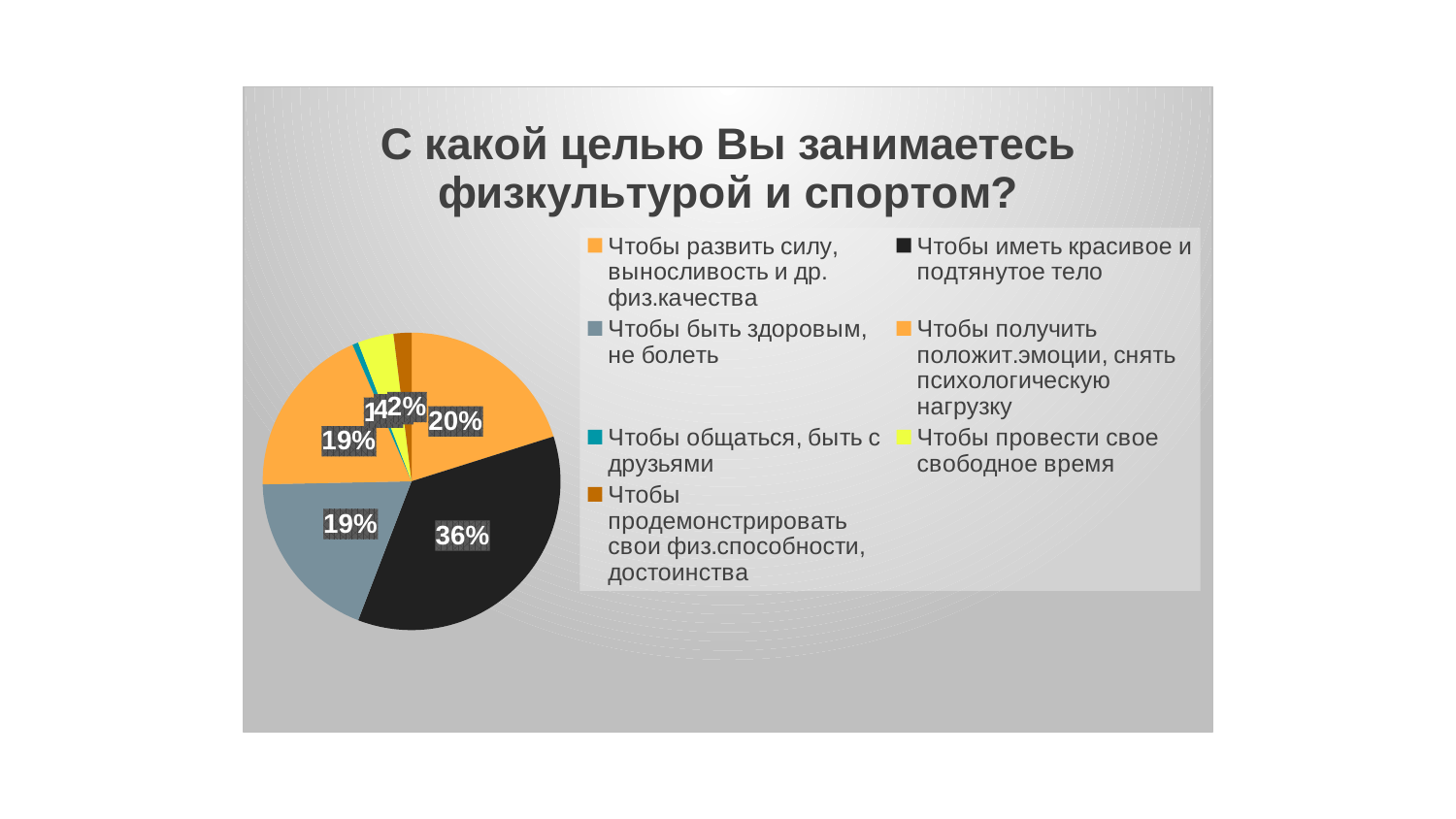

### Chart: С какой целью Вы занимаетесь физкультурой и спортом?

| Category | Продажи |
|---|---|
| Чтобы развить силу, выносливость и др. физ.качества | 31.0 |
| Чтобы иметь красивое и подтянутое тело | 55.0 |
| Чтобы быть здоровым, не болеть | 29.0 |
| Чтобы получить положит.эмоции, снять психологическую нагрузку | 29.0 |
| Чтобы общаться, быть с друзьями | 1.0 |
| Чтобы провести свое свободное время | 6.0 |
| Чтобы продемонстрировать свои физ.способности, достоинства | 3.0 |